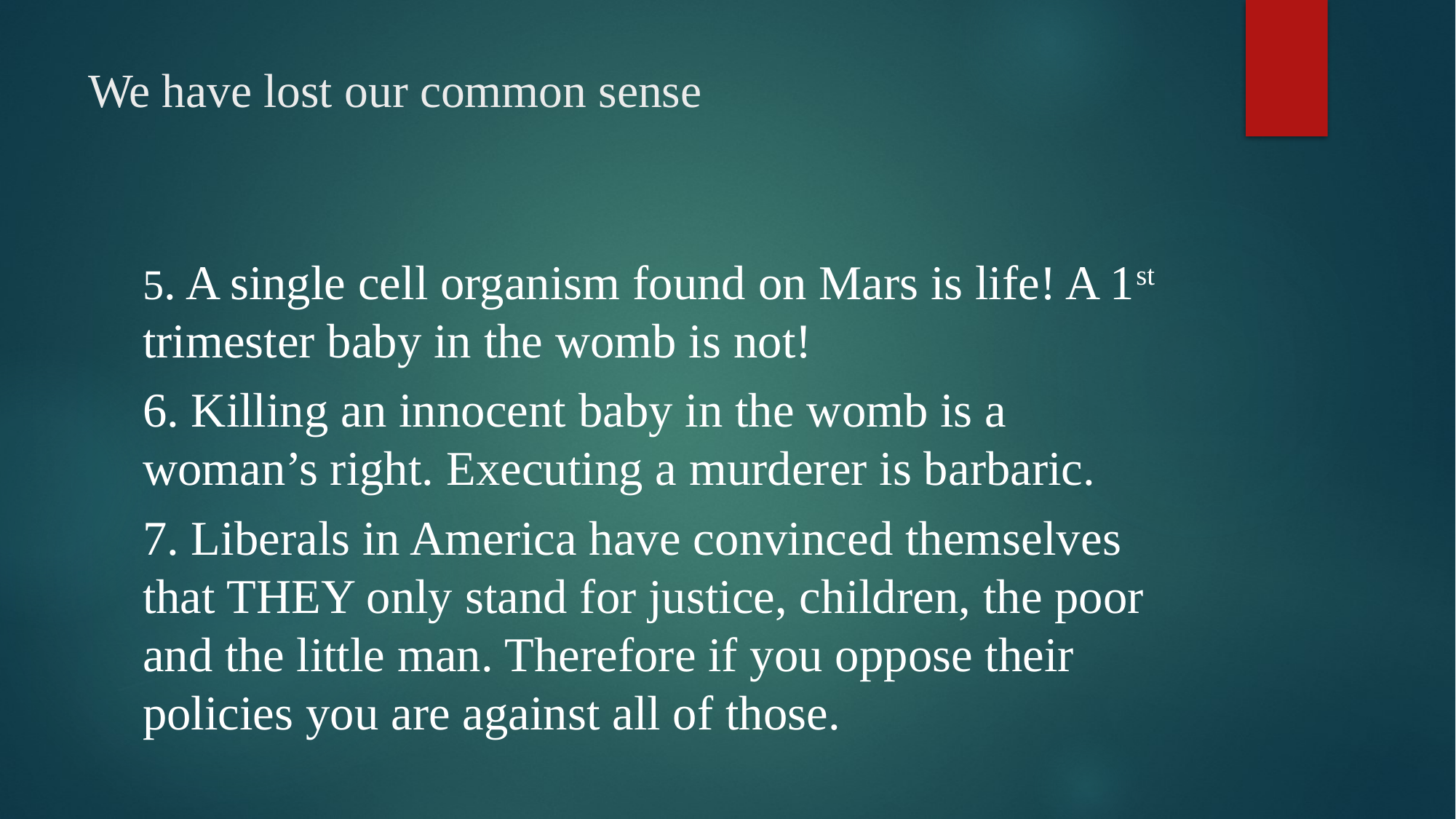

# We have lost our common sense
5. A single cell organism found on Mars is life! A 1st trimester baby in the womb is not!
6. Killing an innocent baby in the womb is a woman’s right. Executing a murderer is barbaric.
7. Liberals in America have convinced themselves that THEY only stand for justice, children, the poor and the little man. Therefore if you oppose their policies you are against all of those.